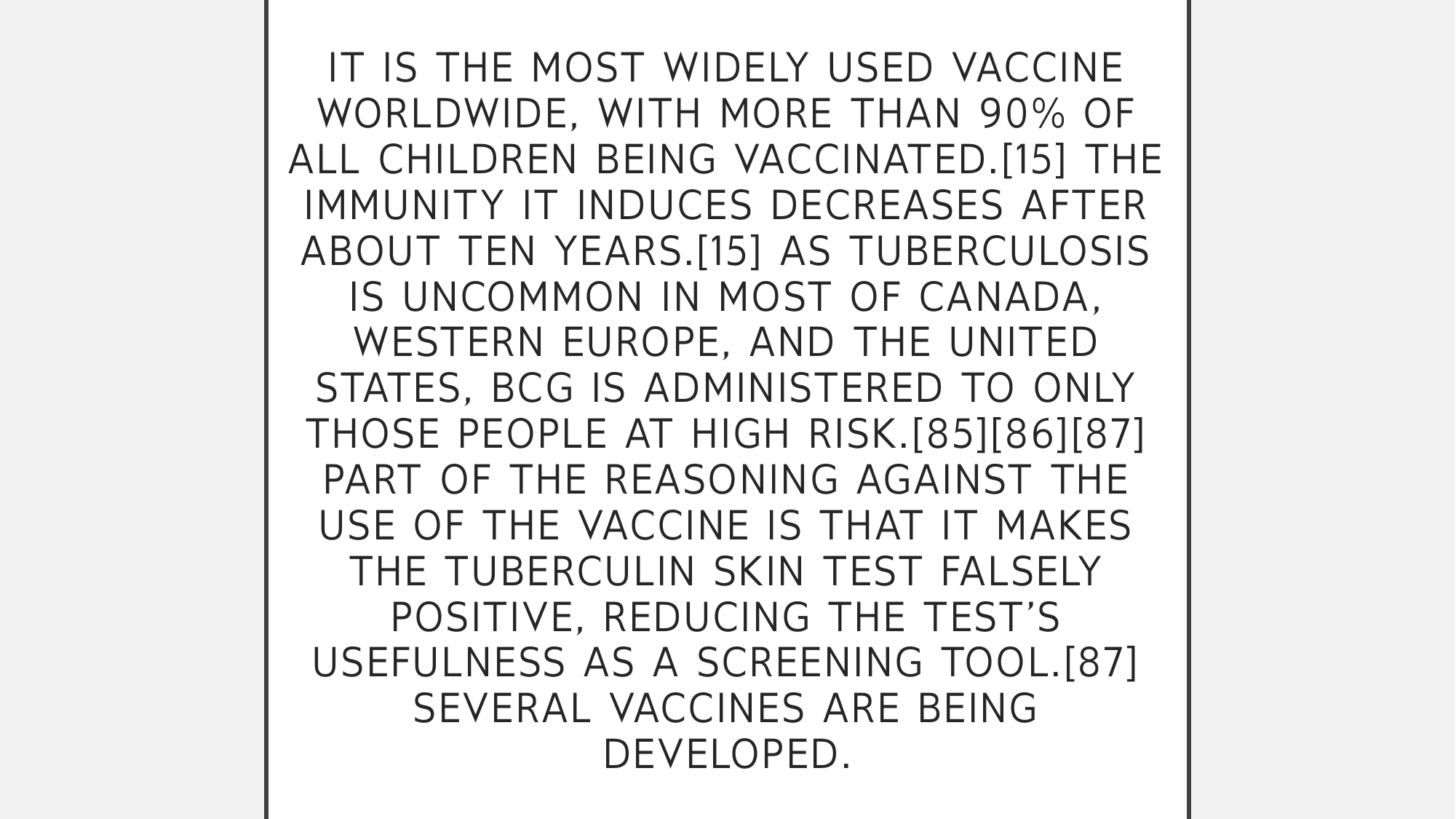

# It is the most widely used vaccine worldwide, with more than 90% of all children being vaccinated.[15] The immunity it induces decreases after about ten years.[15] As tuberculosis is uncommon in most of Canada, Western Europe, and the United States, BCG is administered to only those people at high risk.[85][86][87] Part of the reasoning against the use of the vaccine is that it makes the tuberculin skin test falsely positive, reducing the test’s usefulness as a screening tool.[87] Several vaccines are being developed.